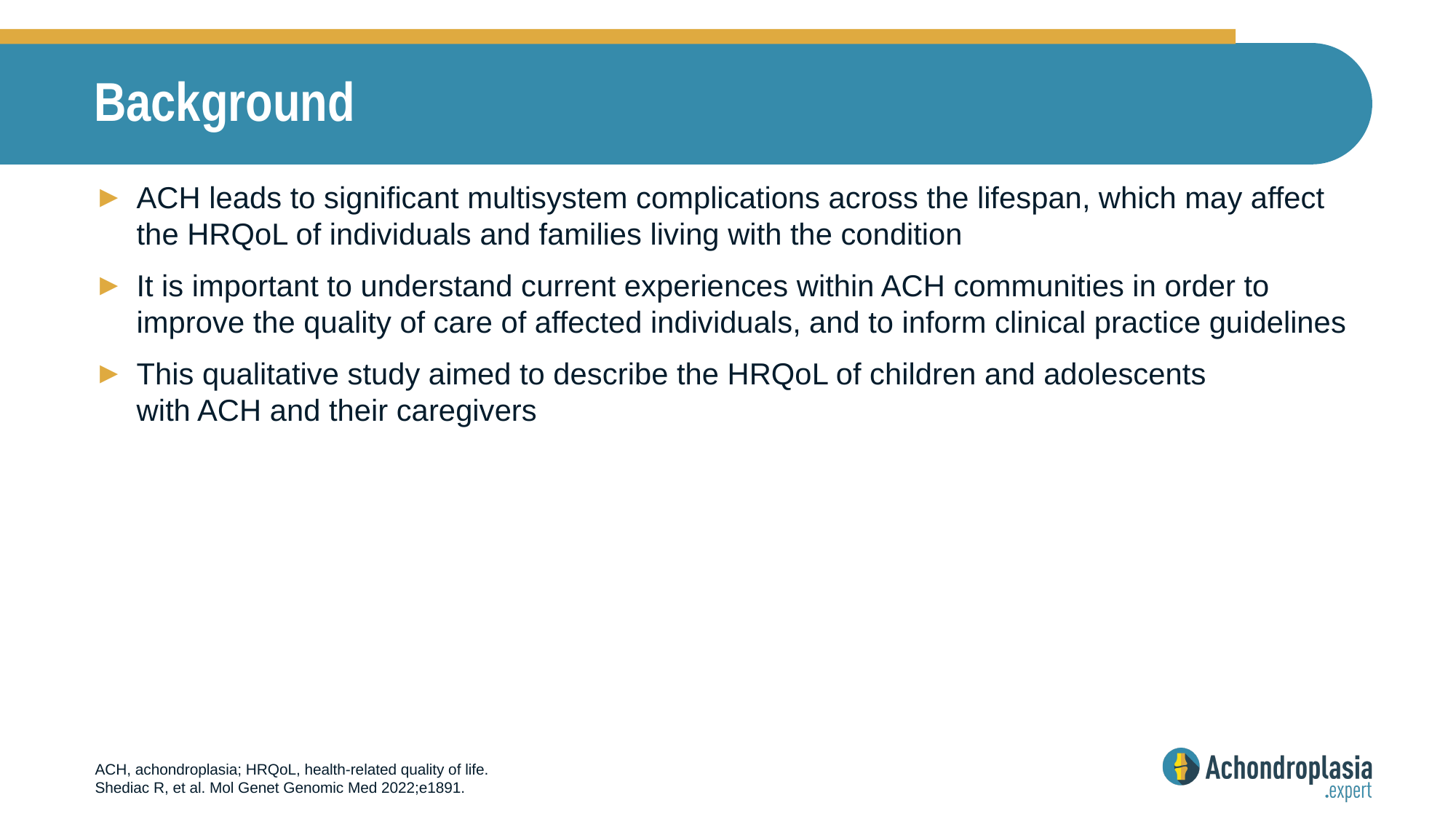

# Background
ACH leads to significant multisystem complications across the lifespan, which may affect the HRQoL of individuals and families living with the condition
It is important to understand current experiences within ACH communities in order to improve the quality of care of affected individuals, and to inform clinical practice guidelines
This qualitative study aimed to describe the HRQoL of children and adolescents
with ACH and their caregivers
ACH, achondroplasia; HRQoL, health-related quality of life.
Shediac R, et al. Mol Genet Genomic Med 2022;e1891.